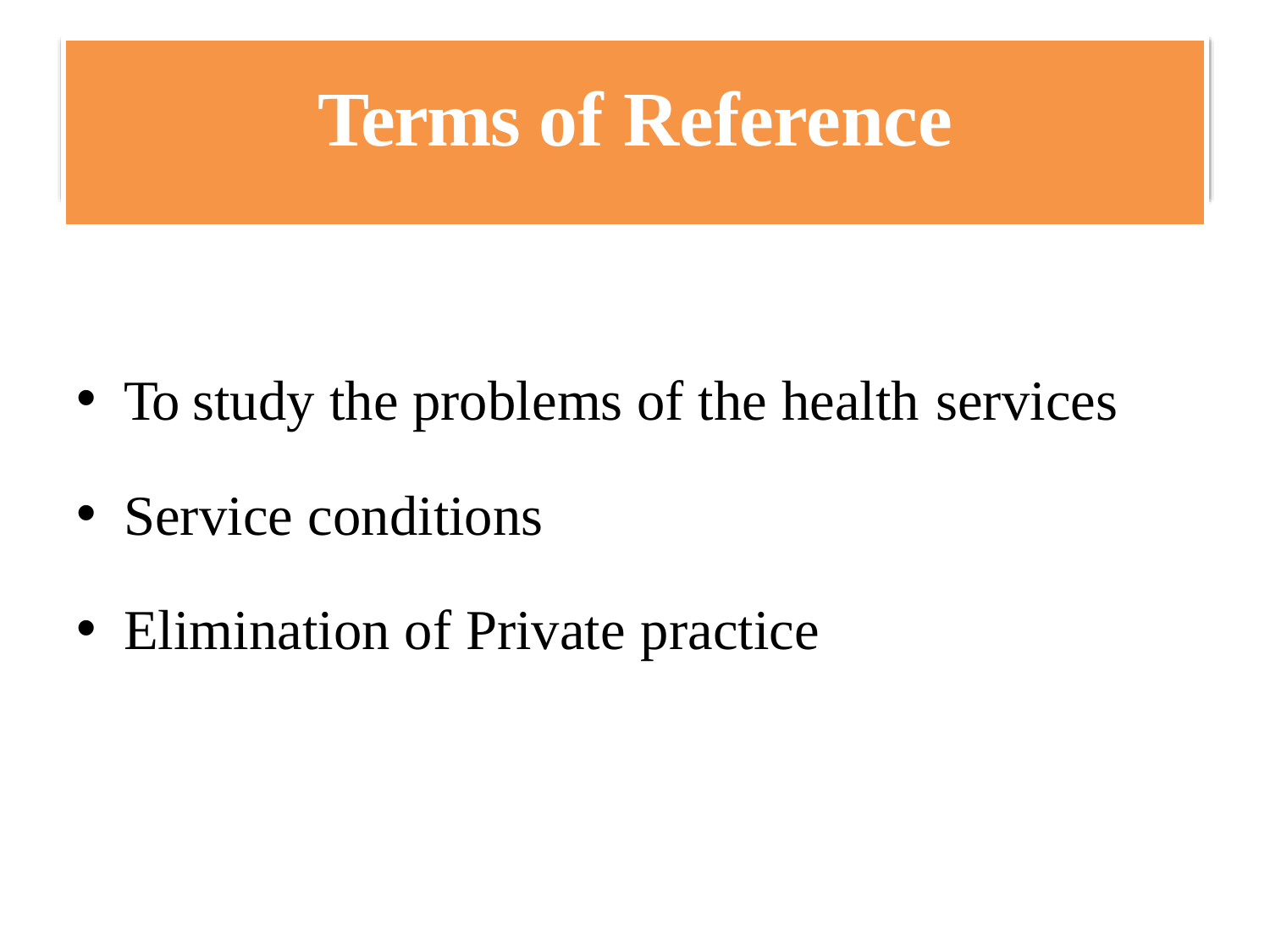

# Terms of Reference

To study the problems of the health services
Service conditions
Elimination of Private practice